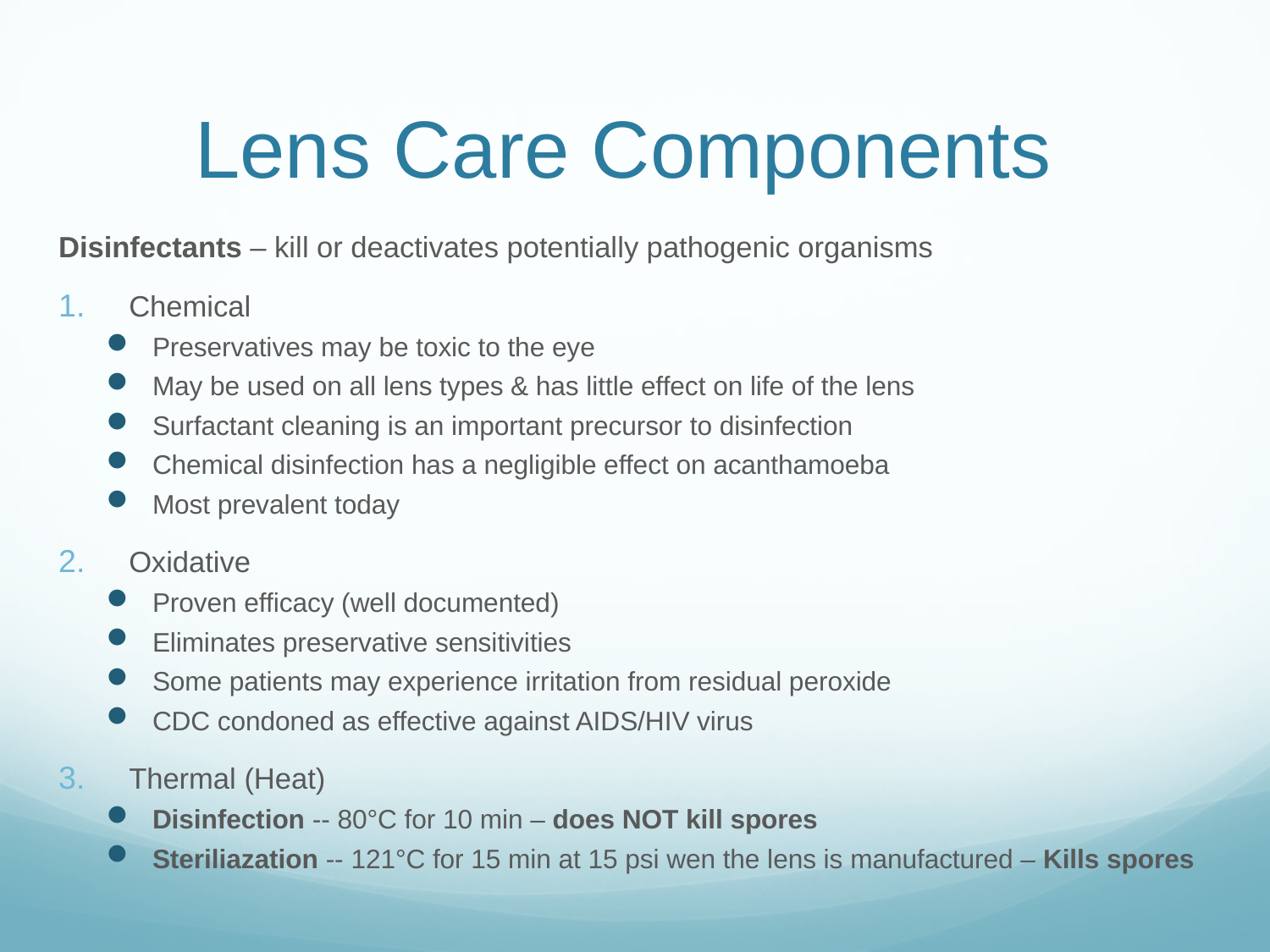

# Lens Care Components
Disinfectants – kill or deactivates potentially pathogenic organisms
Chemical
Preservatives may be toxic to the eye
May be used on all lens types & has little effect on life of the lens
Surfactant cleaning is an important precursor to disinfection
Chemical disinfection has a negligible effect on acanthamoeba
Most prevalent today
Oxidative
Proven efficacy (well documented)
Eliminates preservative sensitivities
Some patients may experience irritation from residual peroxide
CDC condoned as effective against AIDS/HIV virus
Thermal (Heat)
Disinfection -- 80°C for 10 min – does NOT kill spores
Steriliazation -- 121°C for 15 min at 15 psi wen the lens is manufactured – Kills spores